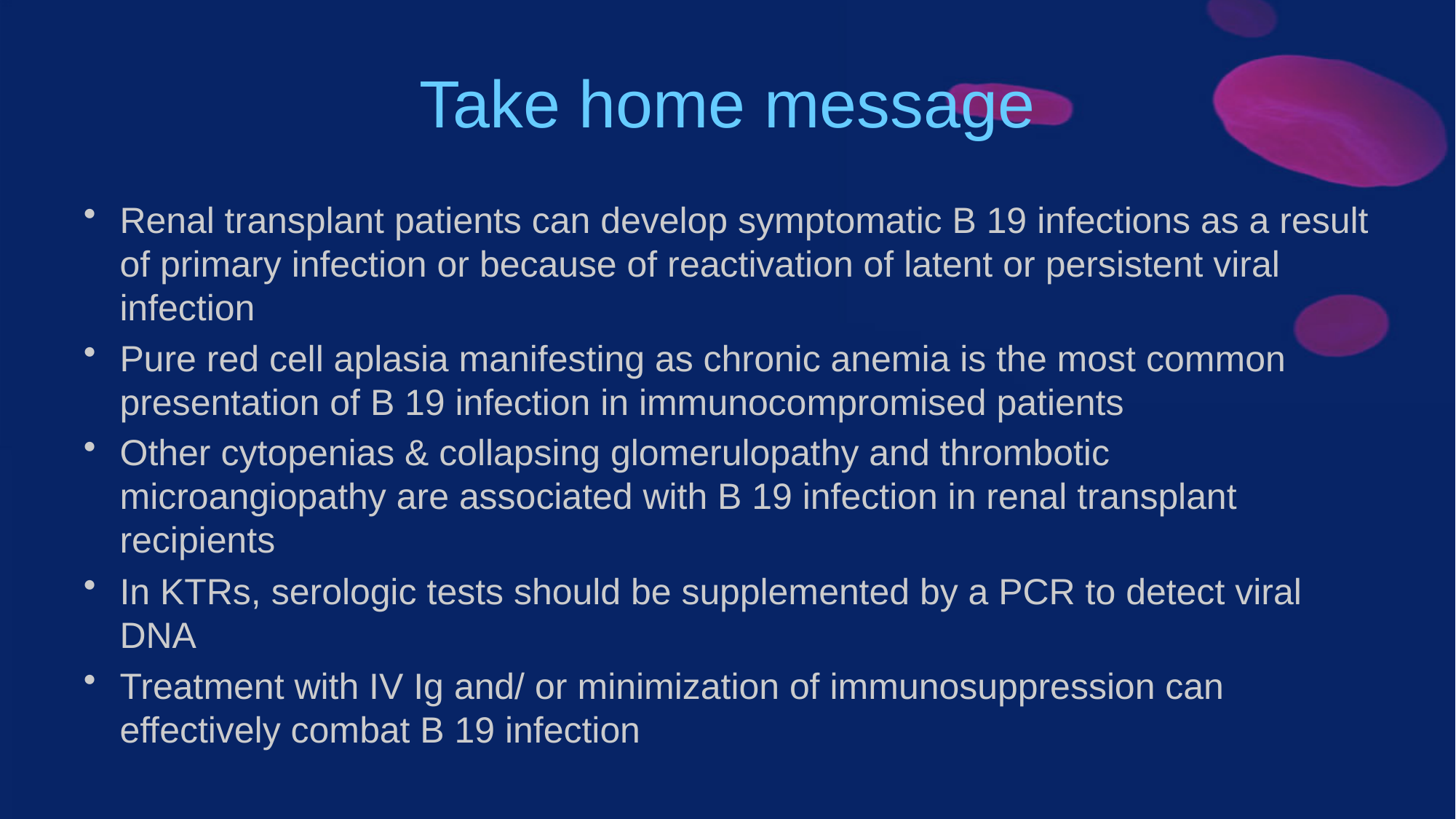

# Take home message
Renal transplant patients can develop symptomatic B 19 infections as a result of primary infection or because of reactivation of latent or persistent viral infection
Pure red cell aplasia manifesting as chronic anemia is the most common presentation of B 19 infection in immunocompromised patients
Other cytopenias & collapsing glomerulopathy and thrombotic microangiopathy are associated with B 19 infection in renal transplant recipients
In KTRs, serologic tests should be supplemented by a PCR to detect viral DNA
Treatment with IV Ig and/ or minimization of immunosuppression can effectively combat B 19 infection